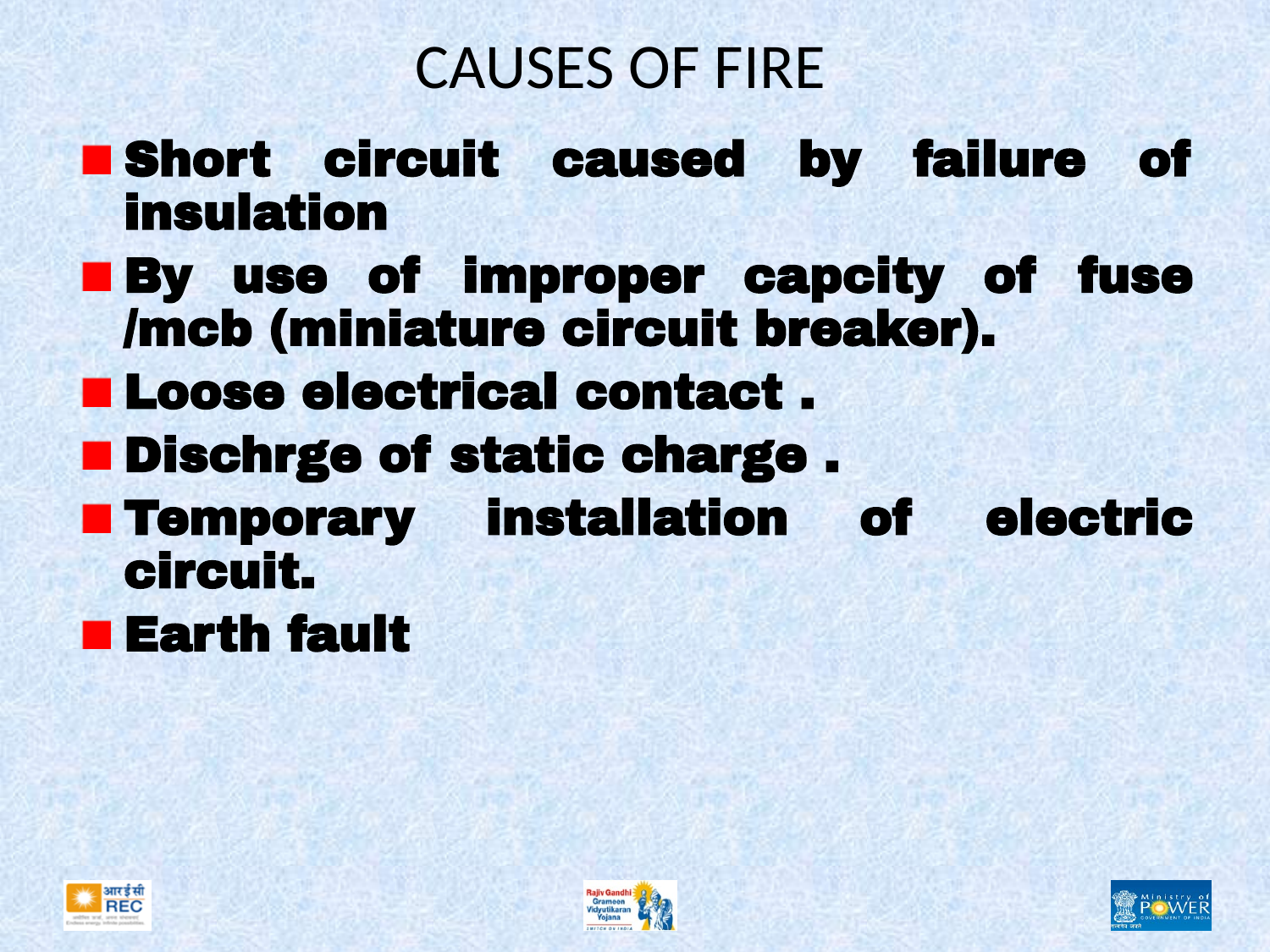

# CAUSES OF FIRE
Short circuit caused by failure of insulation
By use of improper capcity of fuse /mcb (miniature circuit breaker).
Loose electrical contact .
Dischrge of static charge .
Temporary installation of electric circuit.
Earth fault